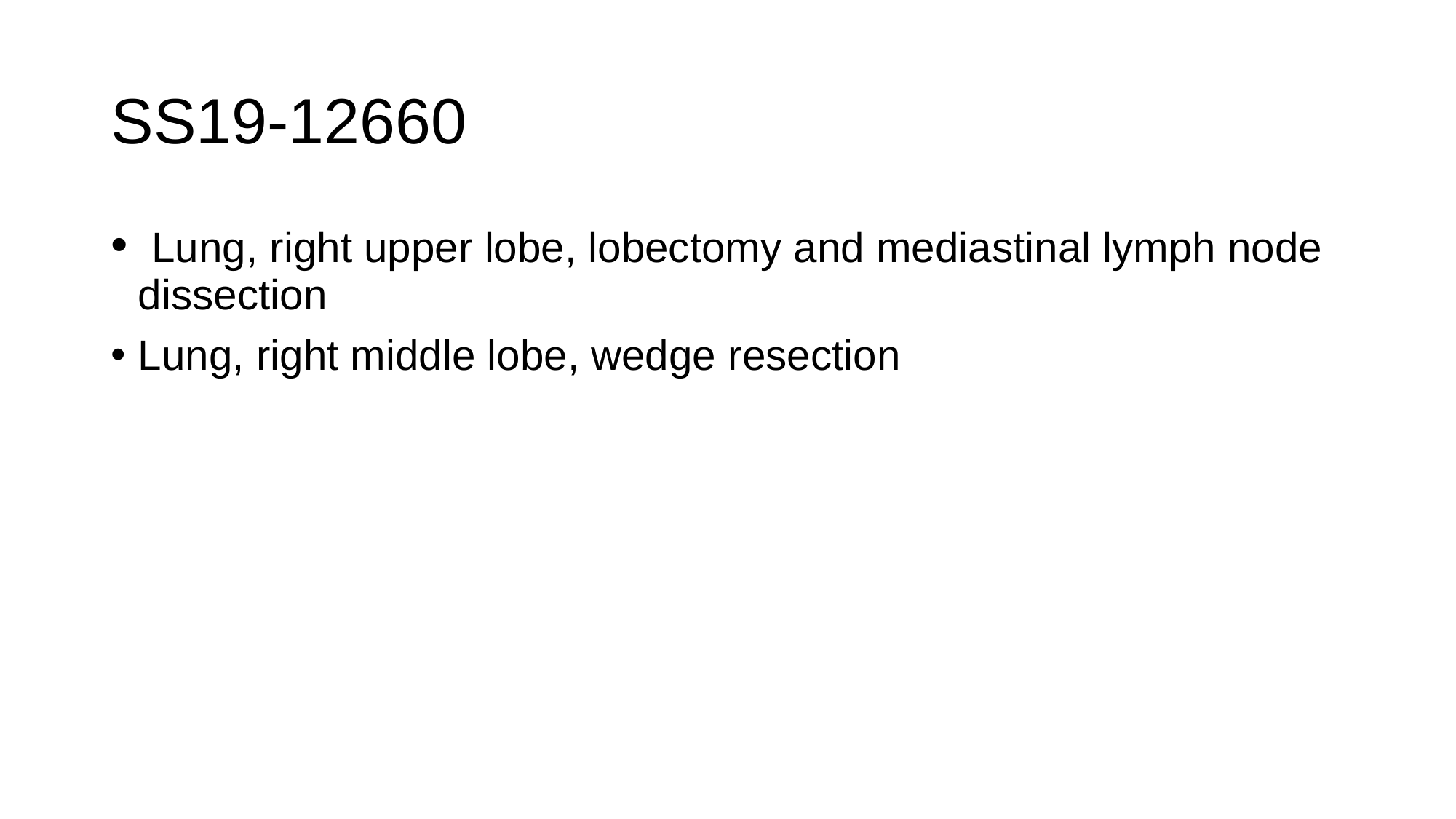

# SS19-12660
 Lung, right upper lobe, lobectomy and mediastinal lymph node dissection
Lung, right middle lobe, wedge resection
|  |
| --- |